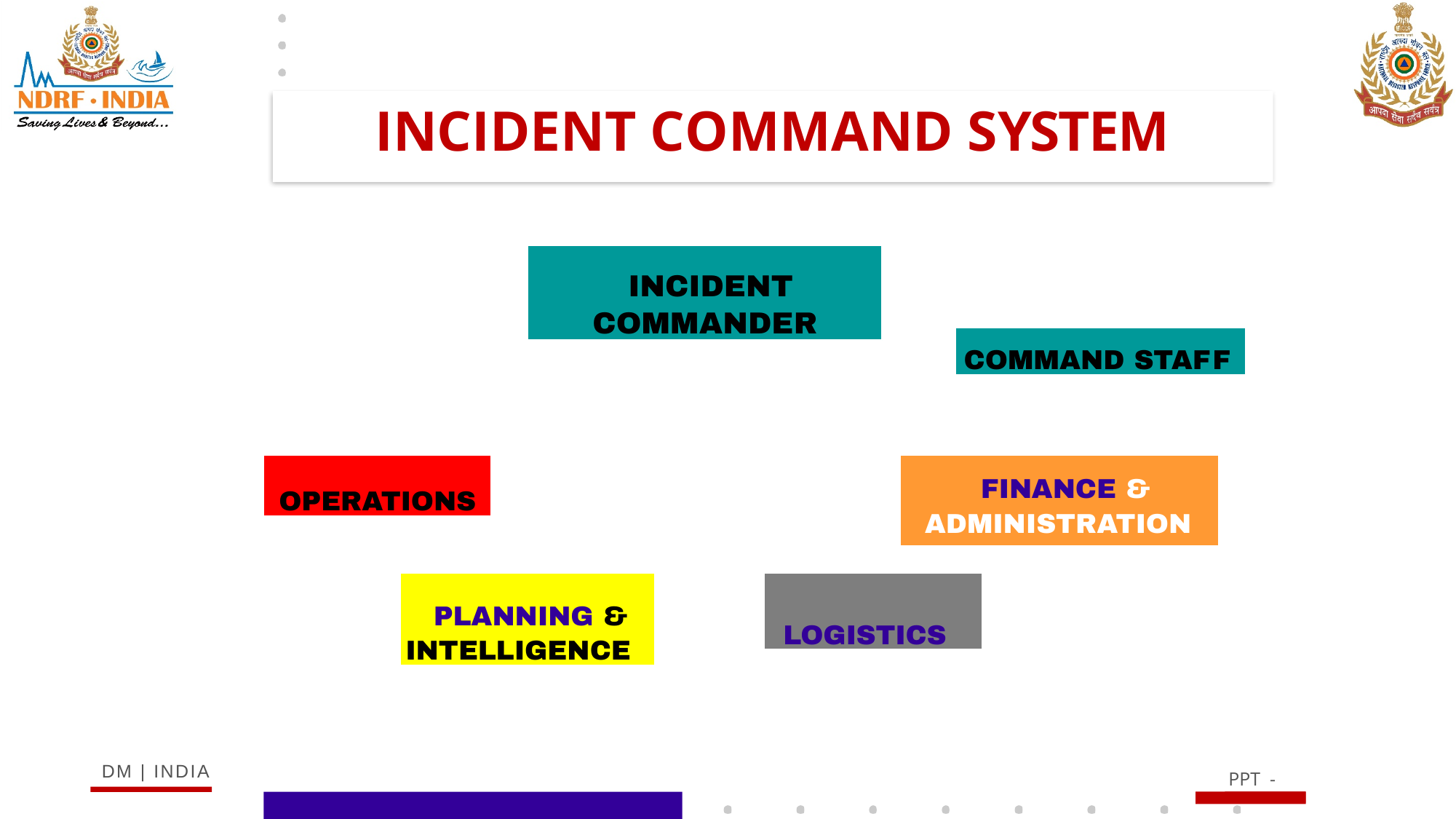

# INCIDENT COMMAND SYSTEM
INCIDENT  COMMANDER
COMMAND STAF
F

OPERATIONS

FINANCE &
ADMINISTRATION
PLANNING &  INTELLIGENCE

LOGISTICS
13